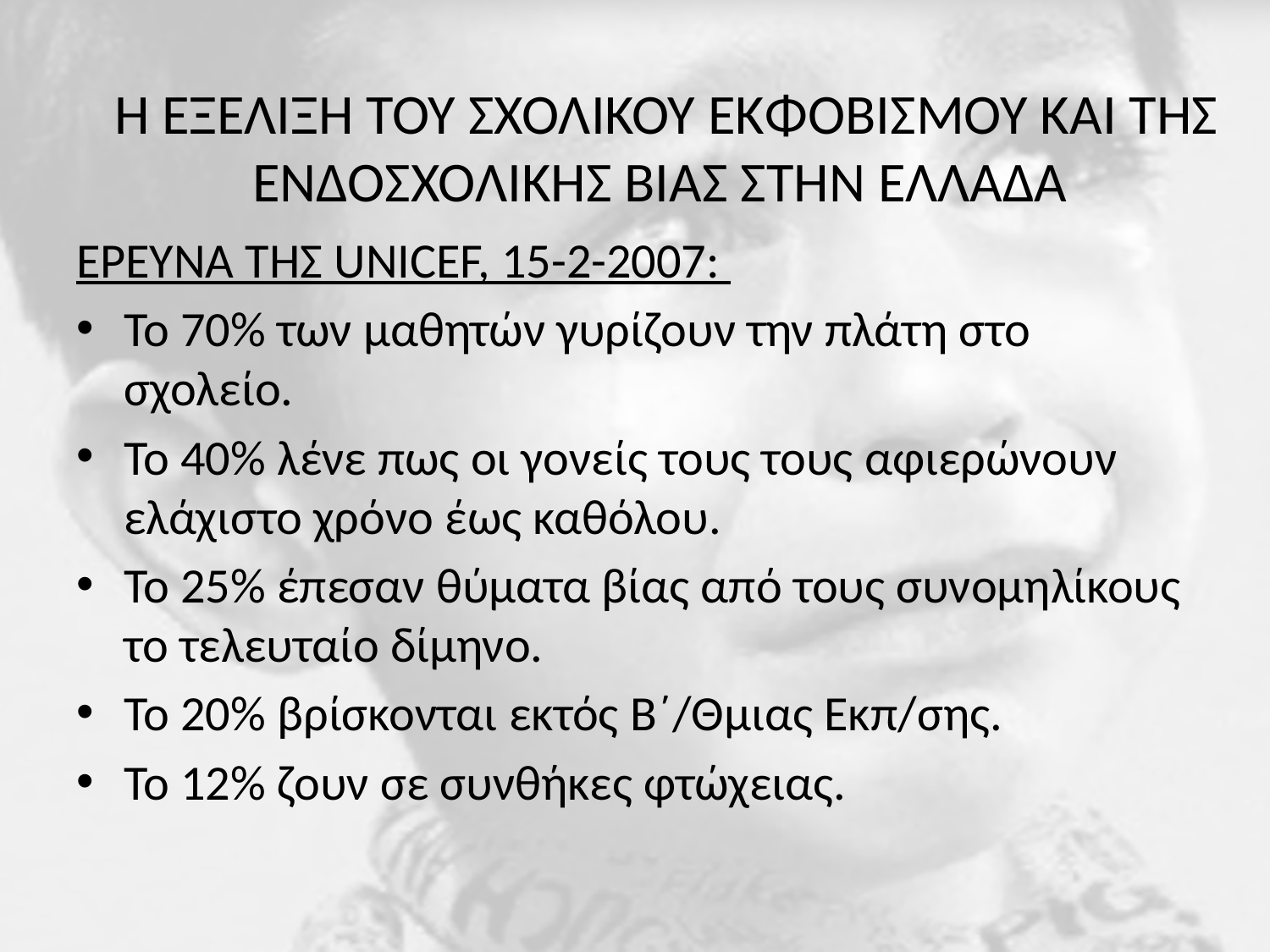

# H ΕΞΕΛΙΞΗ ΤΟΥ ΣΧΟΛΙΚΟΥ ΕΚΦΟΒΙΣΜΟΥ ΚΑΙ ΤΗΣ ΕΝΔΟΣΧΟΛΙΚΗΣ ΒΙΑΣ ΣΤΗΝ ΕΛΛΑΔΑ
ΕΡΕΥΝΑ ΤΗΣ UNICEF, 15-2-2007:
Το 70% των μαθητών γυρίζουν την πλάτη στο σχολείο.
Το 40% λένε πως οι γονείς τους τους αφιερώνουν ελάχιστο χρόνο έως καθόλου.
Το 25% έπεσαν θύματα βίας από τους συνομηλίκους το τελευταίο δίμηνο.
Το 20% βρίσκονται εκτός Β΄/Θμιας Εκπ/σης.
Το 12% ζουν σε συνθήκες φτώχειας.